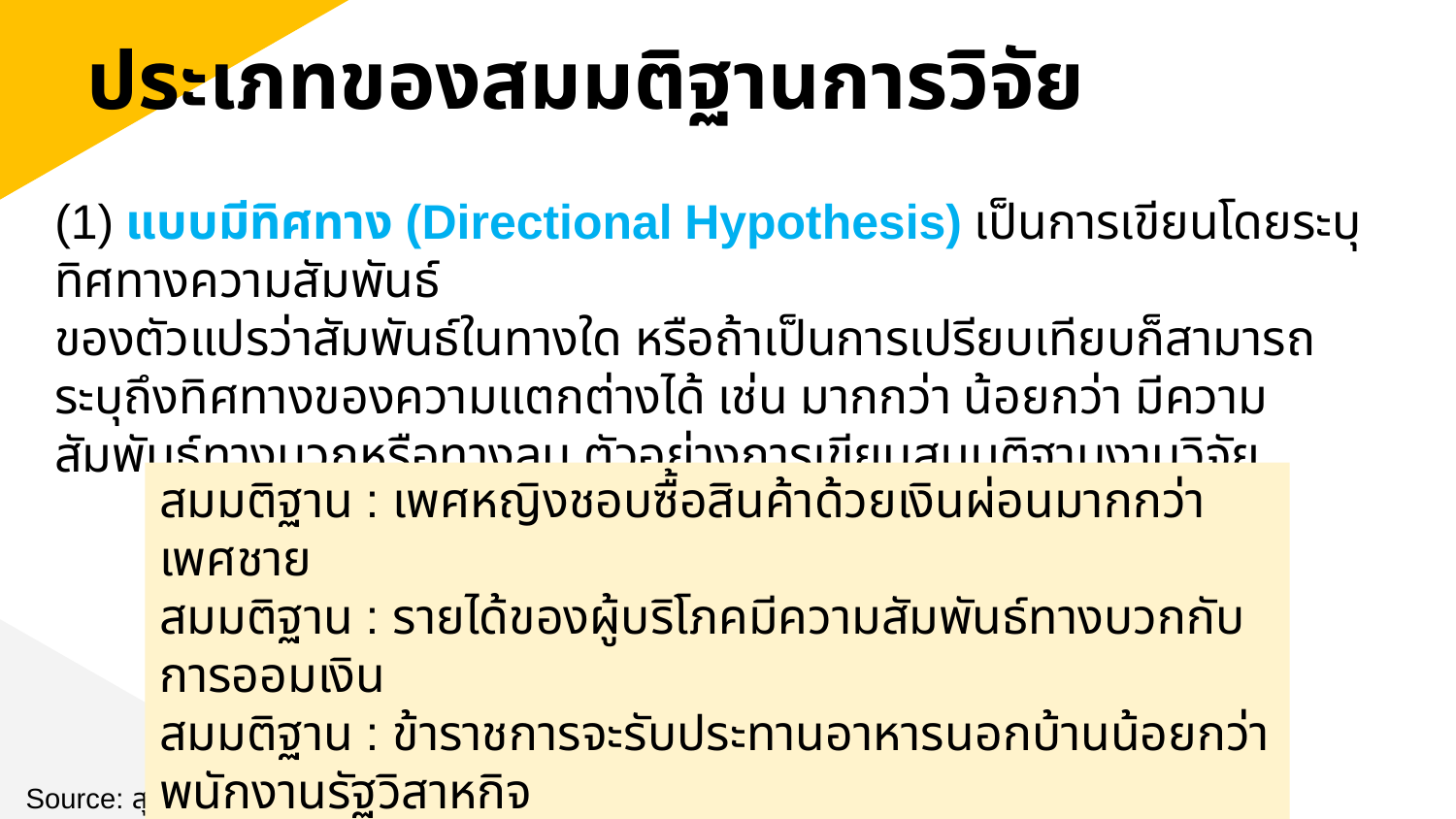

ประเภทของสมมติฐานการวิจัย
(1) แบบมีทิศทาง (Directional Hypothesis) เป็นการเขียนโดยระบุทิศทางความสัมพันธ์
ของตัวแปรว่าสัมพันธ์ในทางใด หรือถ้าเป็นการเปรียบเทียบก็สามารถระบุถึงทิศทางของความแตกต่างได้ เช่น มากกว่า น้อยกว่า มีความสัมพันธ์ทางบวกหรือทางลบ ตัวอย่างการเขียนสมมติฐานงานวิจัย
สมมติฐาน : เพศหญิงชอบซื้อสินค้าด้วยเงินผ่อนมากกว่าเพศชาย
สมมติฐาน : รายได้ของผู้บริโภคมีความสัมพันธ์ทางบวกกับการออมเงิน
สมมติฐาน : ข้าราชการจะรับประทานอาหารนอกบ้านน้อยกว่าพนักงานรัฐวิสาหกิจ
Source: สุภาวดี ขุนทองจันทร์ (2560), การวิจัยธุรกิจ